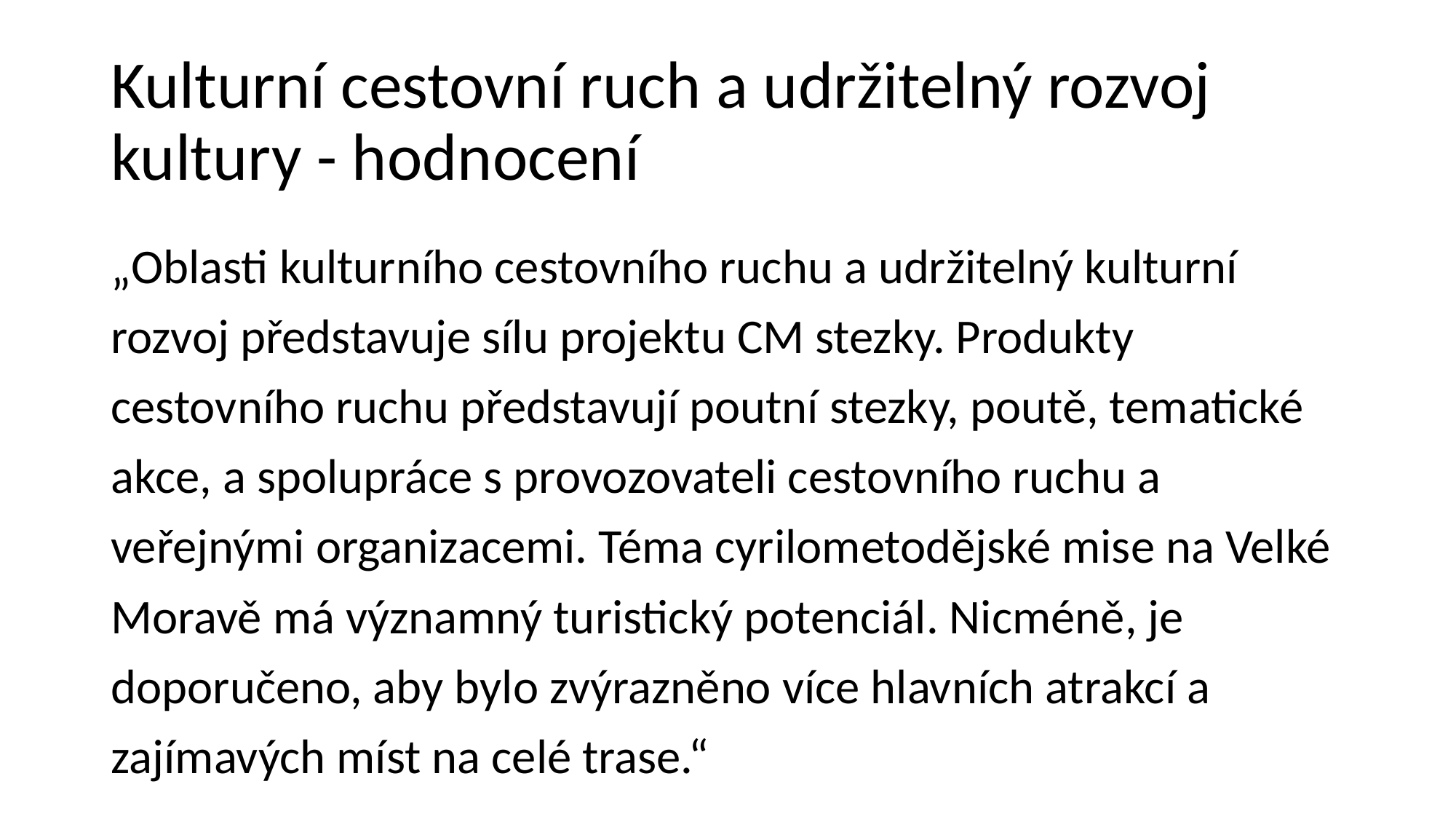

# Kulturní cestovní ruch a udržitelný rozvoj kultury - hodnocení
„Oblasti kulturního cestovního ruchu a udržitelný kulturní rozvoj představuje sílu projektu CM stezky. Produkty cestovního ruchu představují poutní stezky, poutě, tematické akce, a spolupráce s provozovateli cestovního ruchu a veřejnými organizacemi. Téma cyrilometodějské mise na Velké Moravě má významný turistický potenciál. Nicméně, je doporučeno, aby bylo zvýrazněno více hlavních atrakcí a zajímavých míst na celé trase.“